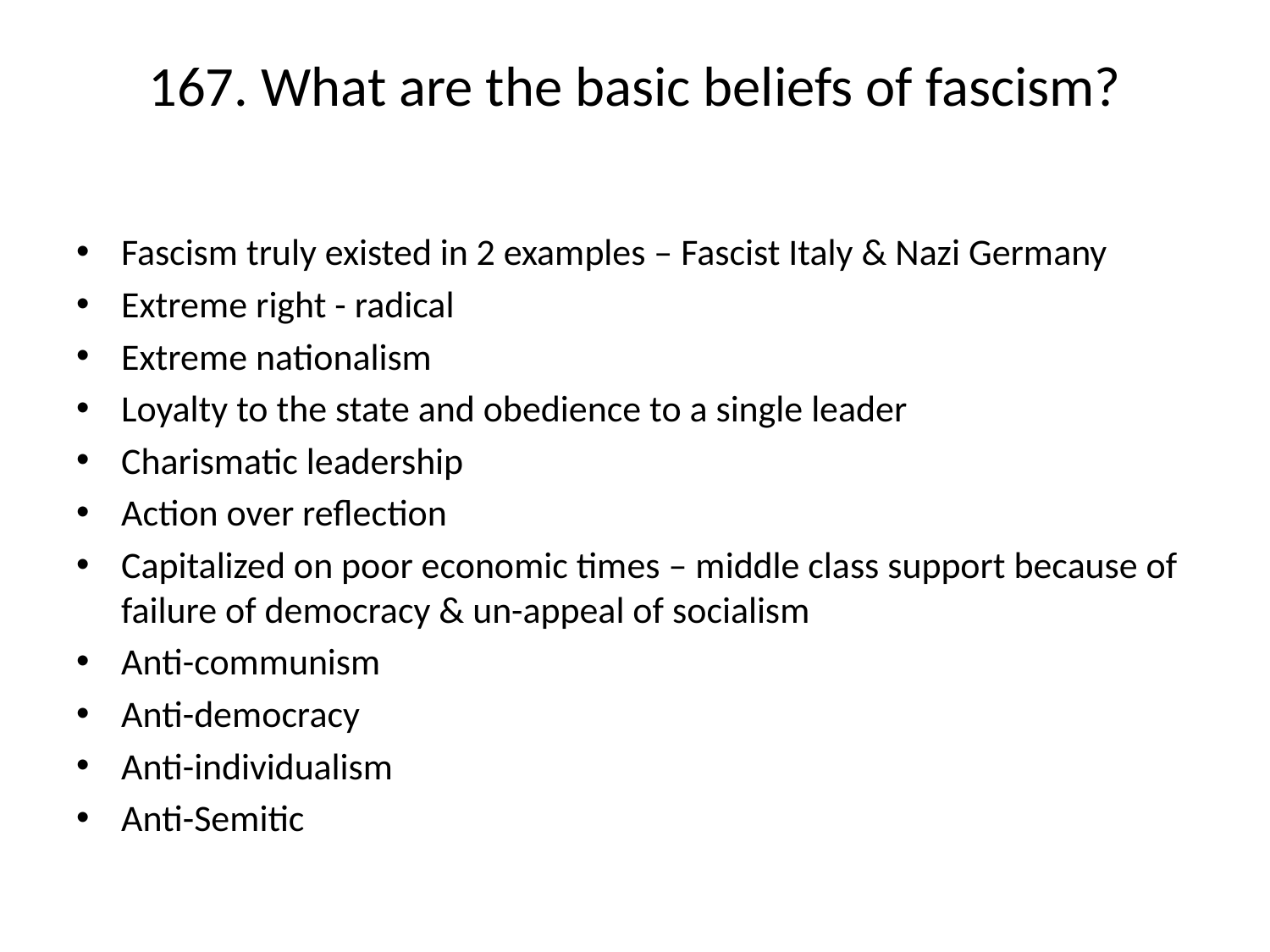

# 167. What are the basic beliefs of fascism?
Fascism truly existed in 2 examples – Fascist Italy & Nazi Germany
Extreme right - radical
Extreme nationalism
Loyalty to the state and obedience to a single leader
Charismatic leadership
Action over reflection
Capitalized on poor economic times – middle class support because of failure of democracy & un-appeal of socialism
Anti-communism
Anti-democracy
Anti-individualism
Anti-Semitic